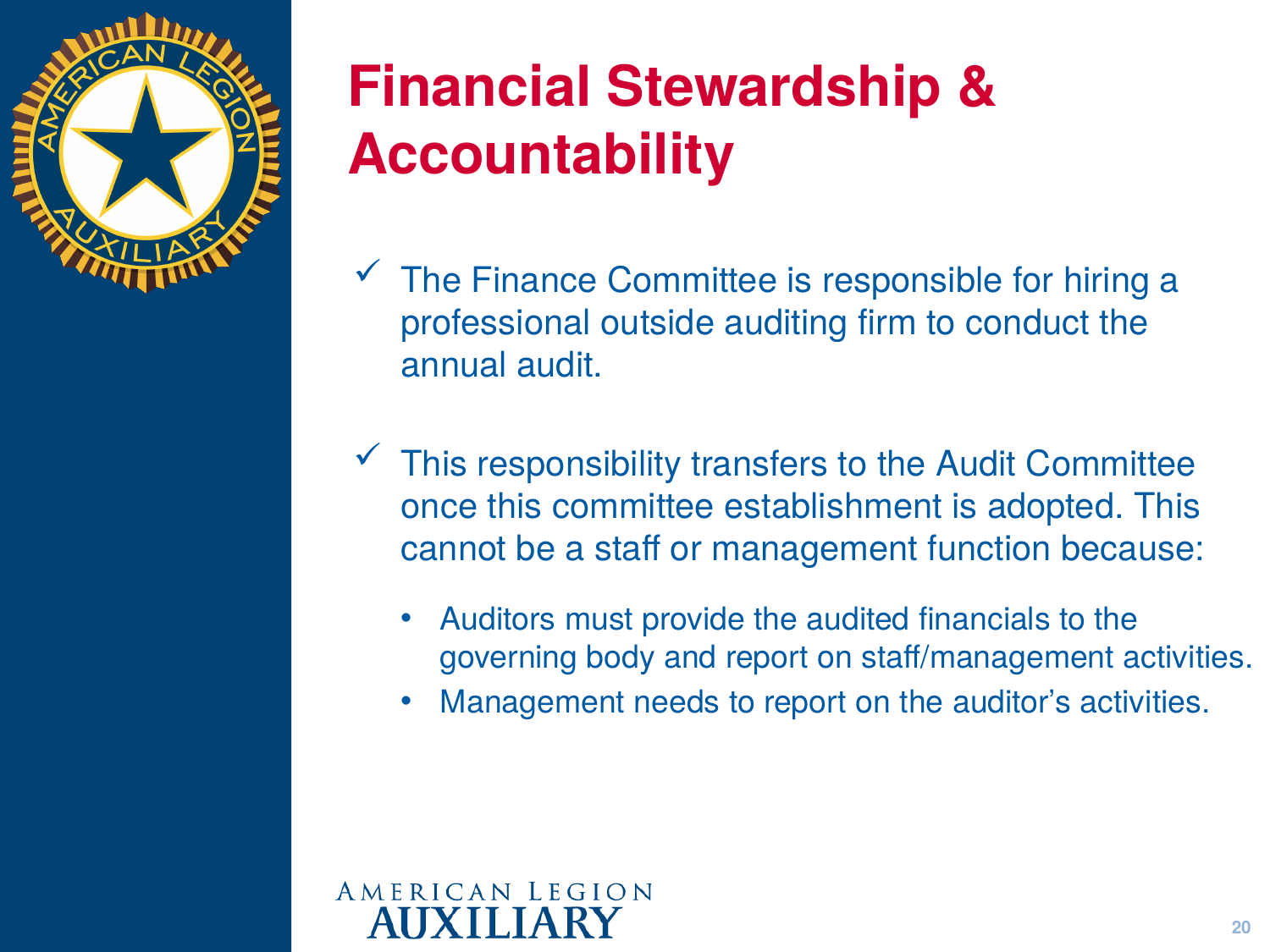

# Financial Stewardship & Accountability

The Finance Committee is responsible for hiring a professional outside auditing firm to conduct the annual audit.

This responsibility transfers to the Audit Committee once this committee establishment is adopted. This cannot be a staff or management function because:

Auditors must provide the audited financials to the governing body and report on staff/management activities.
Management needs to report on the auditor’s activities.

20